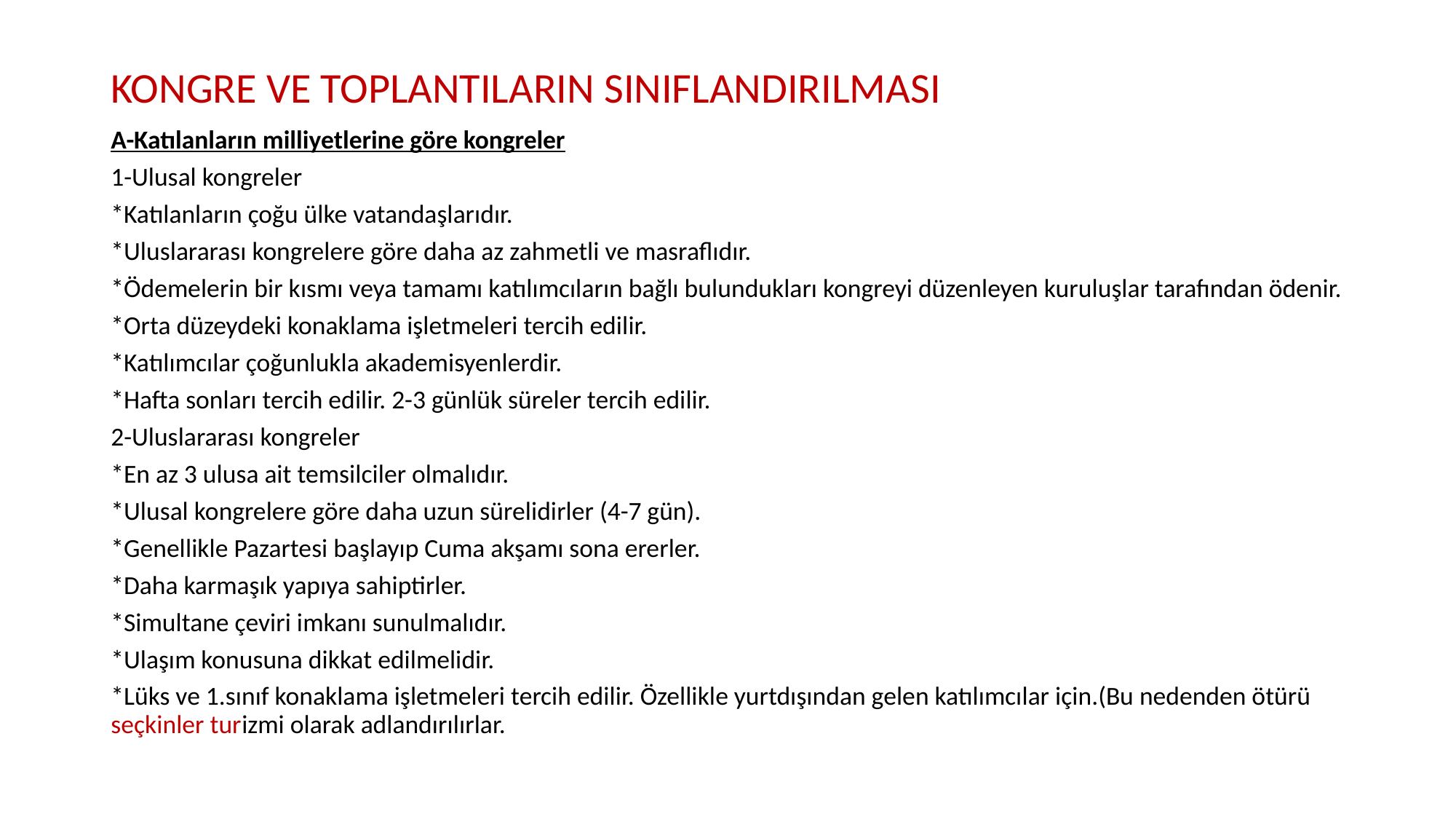

# KONGRE VE TOPLANTILARIN SINIFLANDIRILMASI
A-Katılanların milliyetlerine göre kongreler
1-Ulusal kongreler
*Katılanların çoğu ülke vatandaşlarıdır.
*Uluslararası kongrelere göre daha az zahmetli ve masraflıdır.
*Ödemelerin bir kısmı veya tamamı katılımcıların bağlı bulundukları kongreyi düzenleyen kuruluşlar tarafından ödenir.
*Orta düzeydeki konaklama işletmeleri tercih edilir.
*Katılımcılar çoğunlukla akademisyenlerdir.
*Hafta sonları tercih edilir. 2-3 günlük süreler tercih edilir.
2-Uluslararası kongreler
*En az 3 ulusa ait temsilciler olmalıdır.
*Ulusal kongrelere göre daha uzun sürelidirler (4-7 gün).
*Genellikle Pazartesi başlayıp Cuma akşamı sona ererler.
*Daha karmaşık yapıya sahiptirler.
*Simultane çeviri imkanı sunulmalıdır.
*Ulaşım konusuna dikkat edilmelidir.
*Lüks ve 1.sınıf konaklama işletmeleri tercih edilir. Özellikle yurtdışından gelen katılımcılar için.(Bu nedenden ötürü seçkinler turizmi olarak adlandırılırlar.